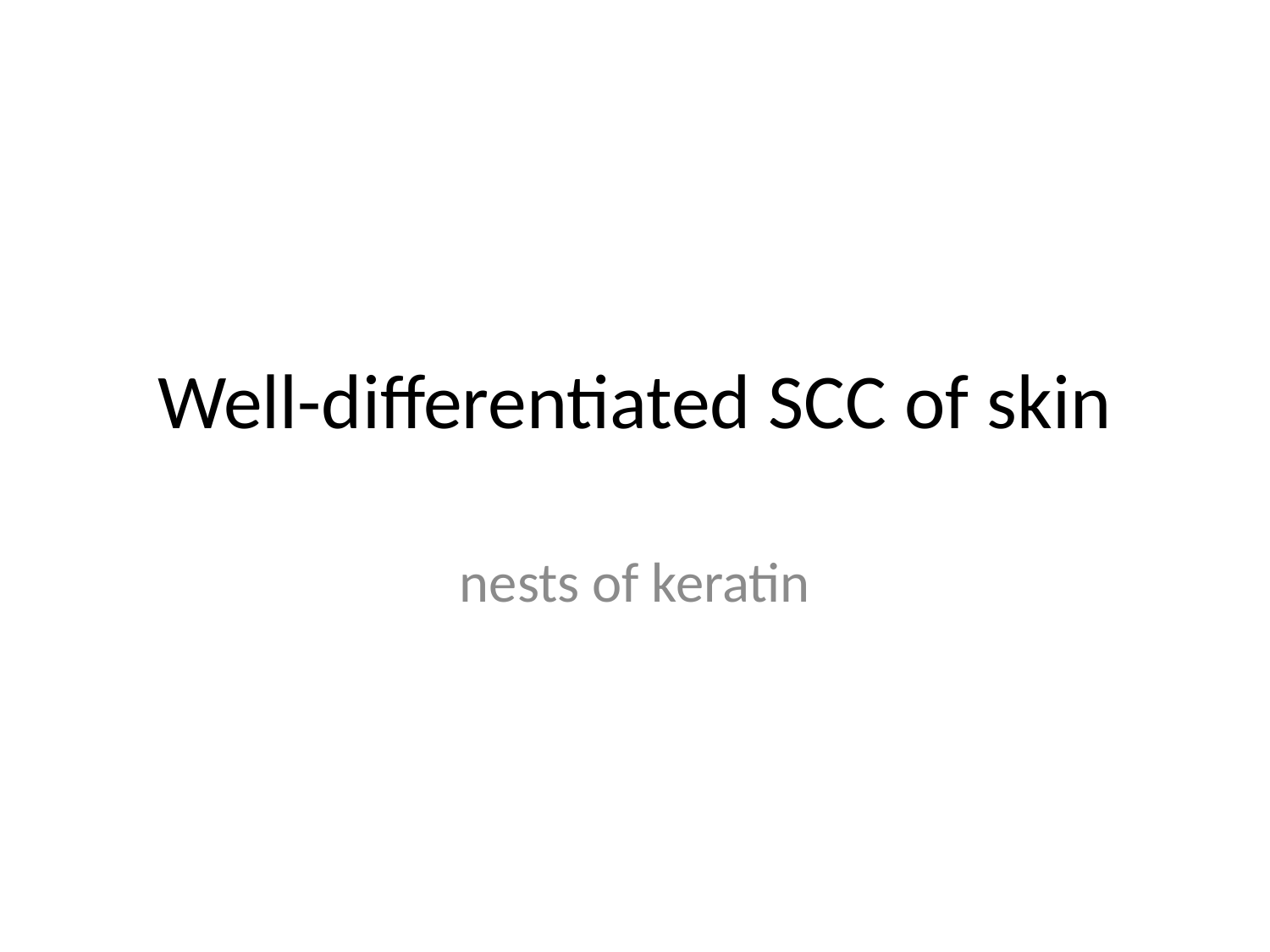

# Well-differentiated SCC of skin
nests of keratin